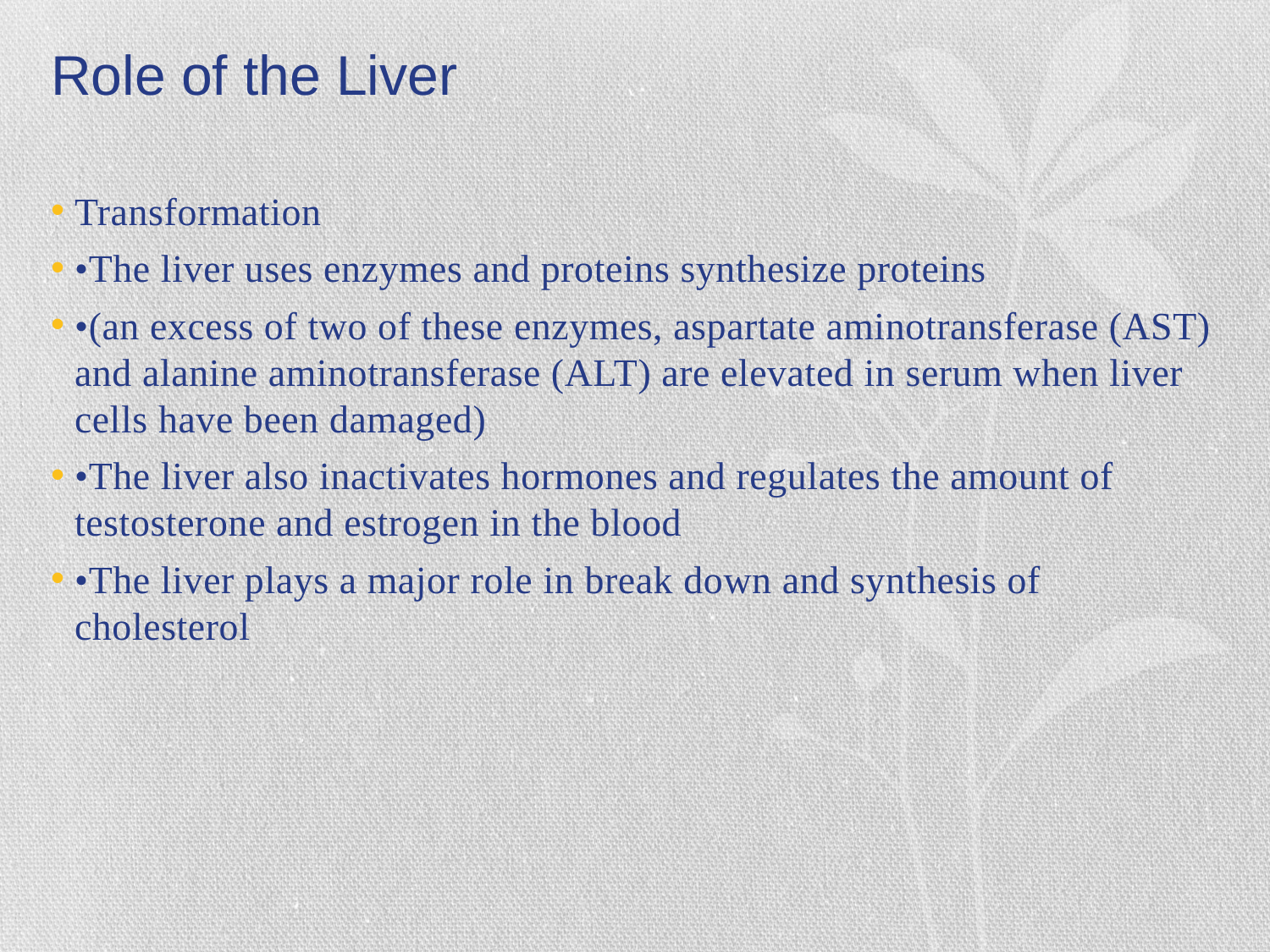

# Role of the Liver
Transformation
•The liver uses enzymes and proteins synthesize proteins
•(an excess of two of these enzymes, aspartate aminotransferase (AST) and alanine aminotransferase (ALT) are elevated in serum when liver cells have been damaged)
•The liver also inactivates hormones and regulates the amount of testosterone and estrogen in the blood
•The liver plays a major role in break down and synthesis of cholesterol